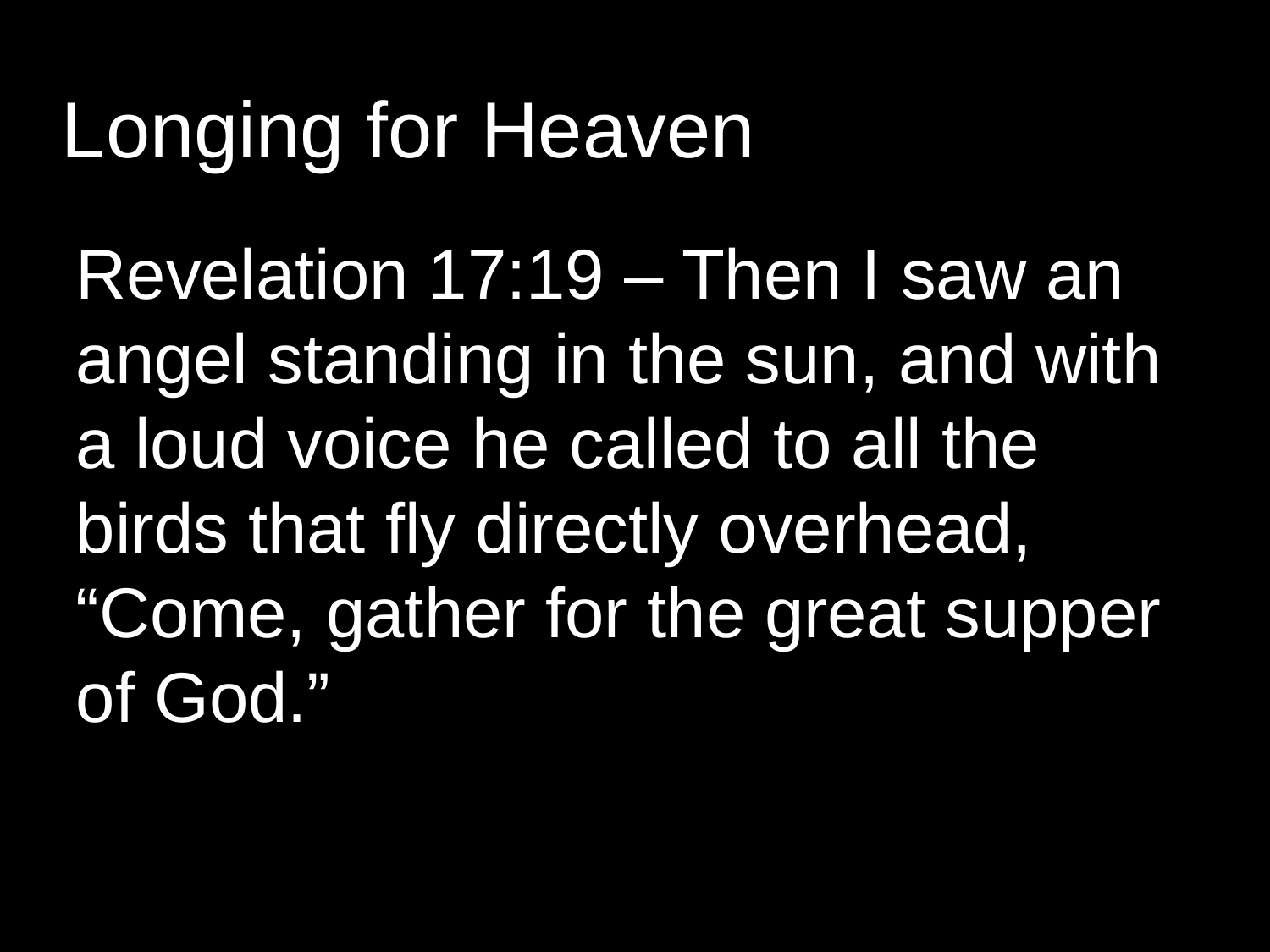

# Longing for Heaven
Revelation 17:19 – Then I saw an angel standing in the sun, and with a loud voice he called to all the birds that fly directly overhead, “Come, gather for the great supper of God.”